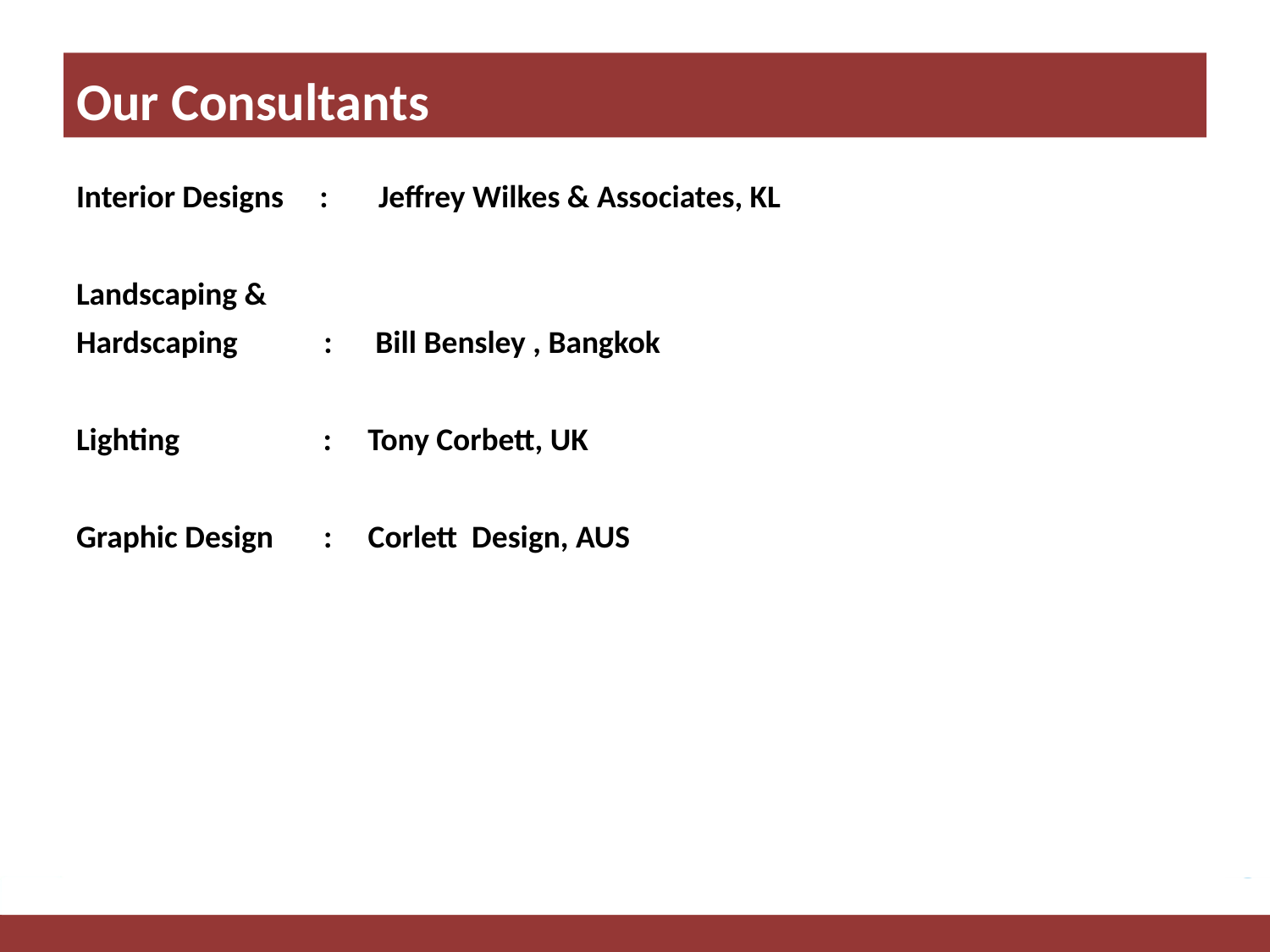

# Our Consultants
Interior Designs     :       Jeffrey Wilkes & Associates, KL

Landscaping &
Hardscaping            :      Bill Bensley , Bangkok

Lighting                    :     Tony Corbett, UK

Graphic Design       :     Corlett  Design, AUS